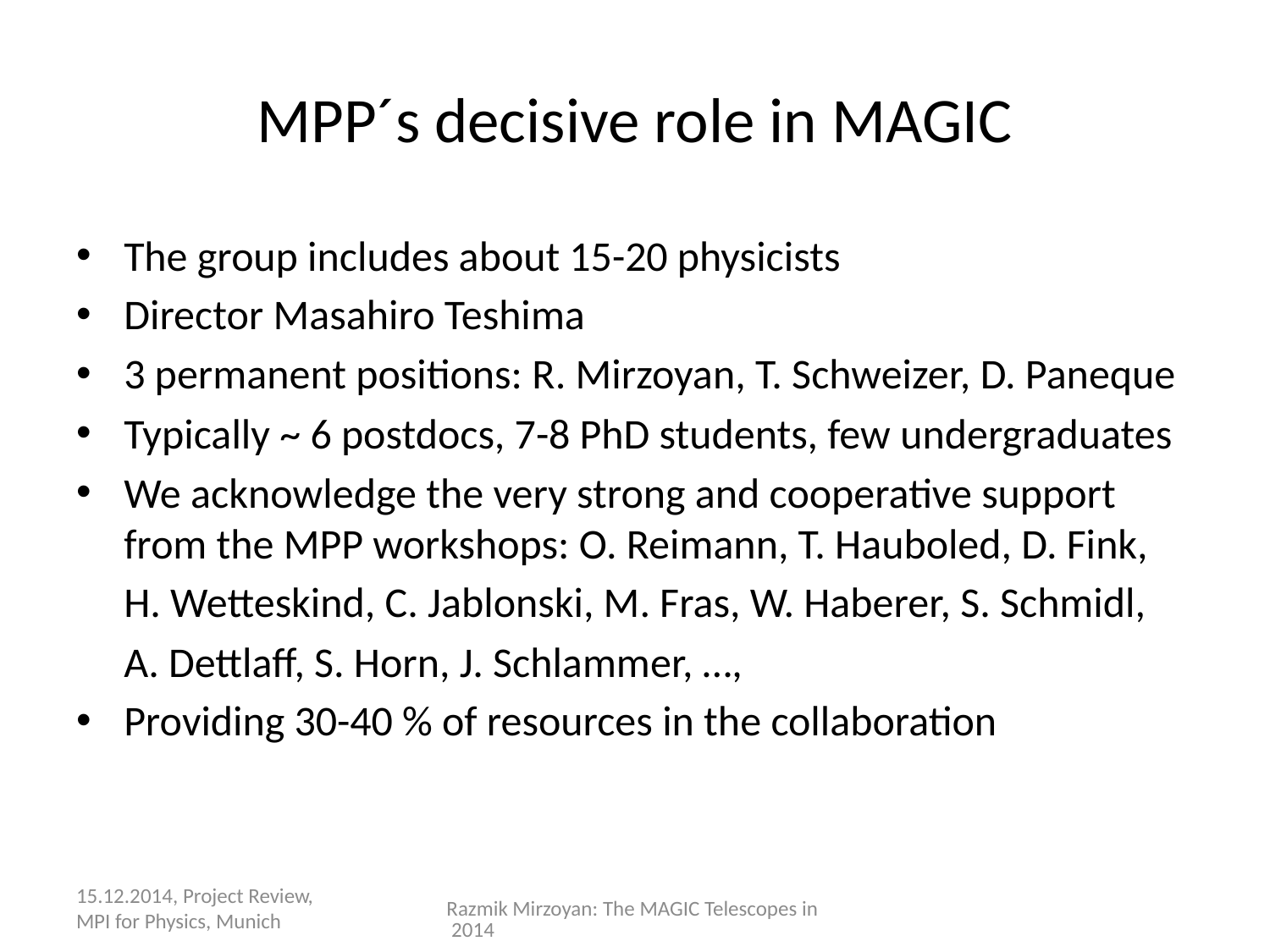

# MPP´s decisive role in MAGIC
The group includes about 15-20 physicists
Director Masahiro Teshima
3 permanent positions: R. Mirzoyan, T. Schweizer, D. Paneque
Typically ~ 6 postdocs, 7-8 PhD students, few undergraduates
We acknowledge the very strong and cooperative support from the MPP workshops: O. Reimann, T. Hauboled, D. Fink,
	H. Wetteskind, C. Jablonski, M. Fras, W. Haberer, S. Schmidl,
	A. Dettlaff, S. Horn, J. Schlammer, …,
Providing 30-40 % of resources in the collaboration

15.12.2014, Project Review, MPI for Physics, Munich
Razmik Mirzoyan: The MAGIC Telescopes in 2014